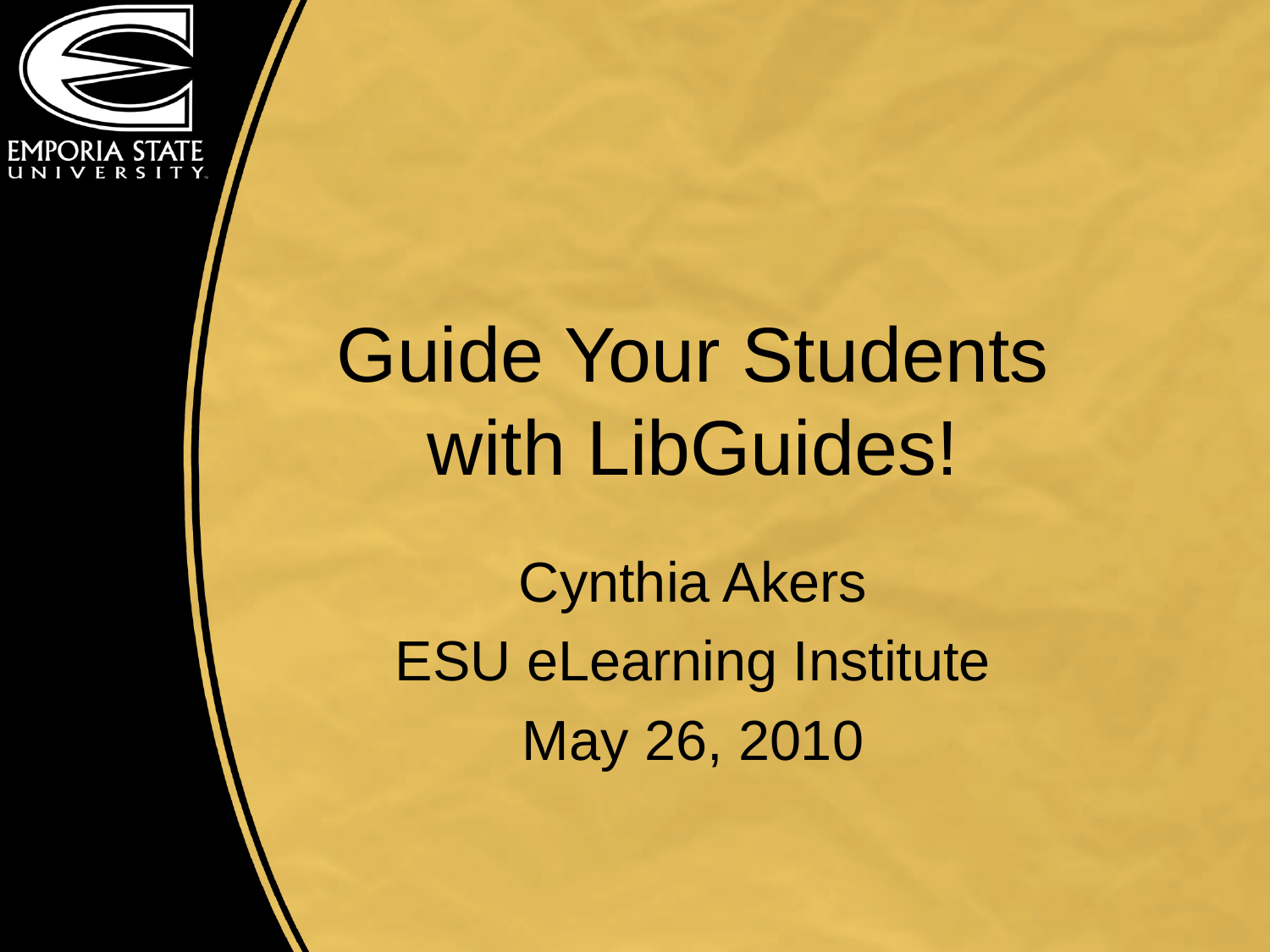

# Guide Your Students with LibGuides!
Cynthia Akers
ESU eLearning Institute
May 26, 2010